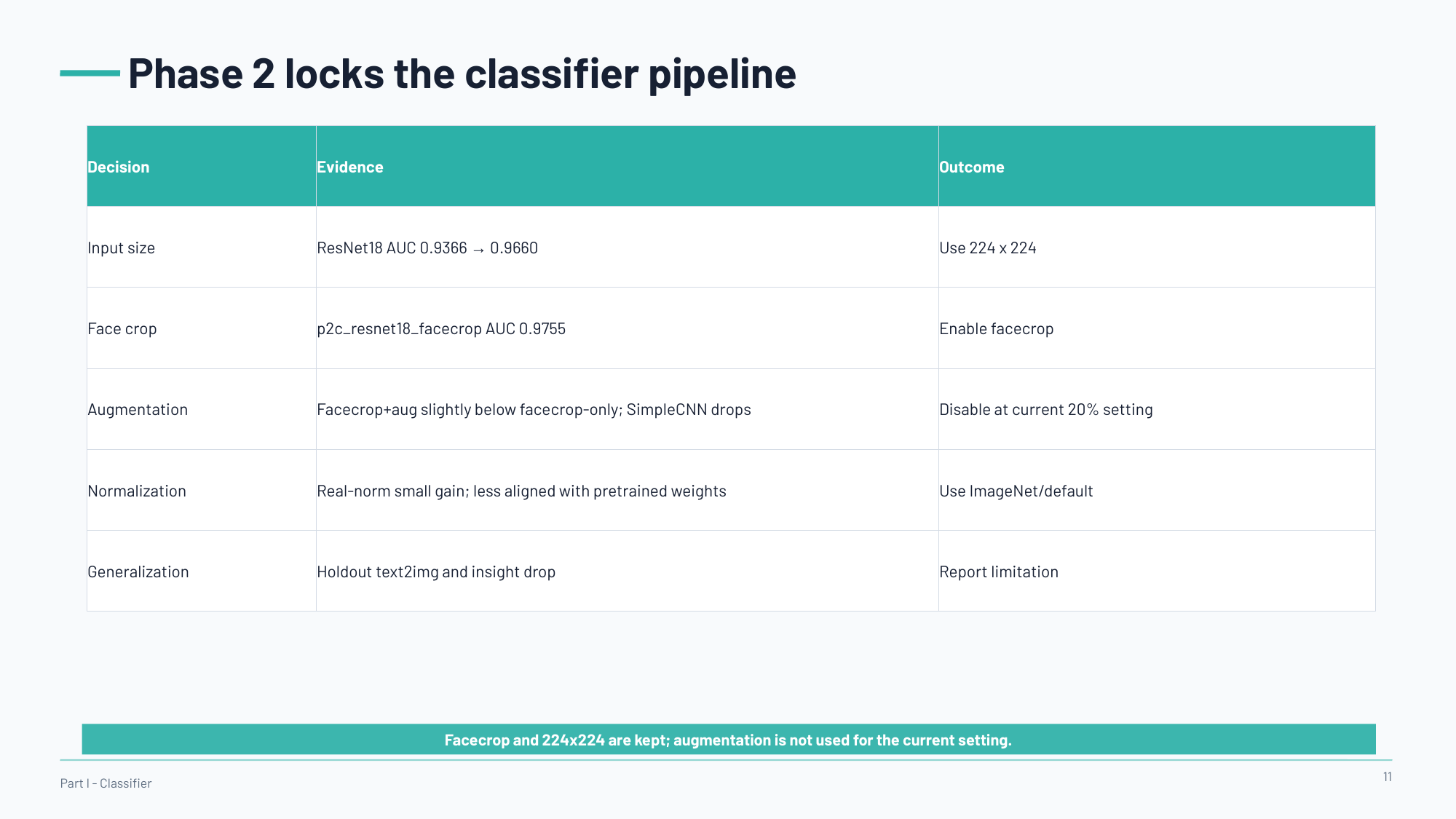

Phase 2 locks the classifier pipeline

Decision
Evidence
Outcome
Input size
ResNet18 AUC 0.9366 → 0.9660
Use 224 x 224
Face crop
p2c_resnet18_facecrop AUC 0.9755
Enable facecrop
Augmentation
Facecrop+aug slightly below facecrop-only; SimpleCNN drops
Disable at current 20% setting
Normalization
Real-norm small gain; less aligned with pretrained weights
Use ImageNet/default
Generalization
Holdout text2img and insight drop
Report limitation
Facecrop and 224x224 are kept; augmentation is not used for the current setting.

11
Part I - Classifier